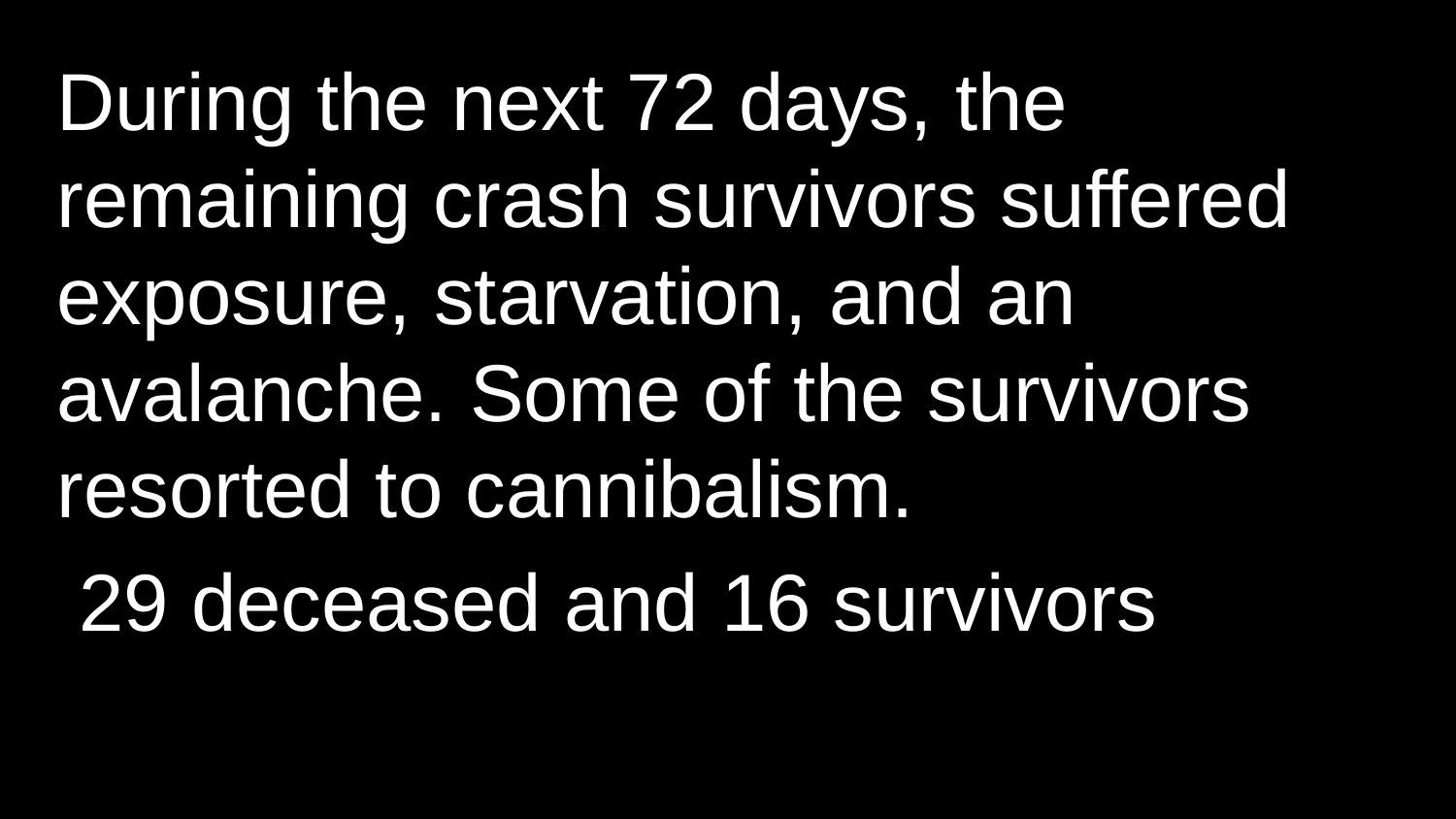

During the next 72 days, the remaining crash survivors suffered exposure, starvation, and an avalanche. Some of the survivors resorted to cannibalism.
 29 deceased and 16 survivors